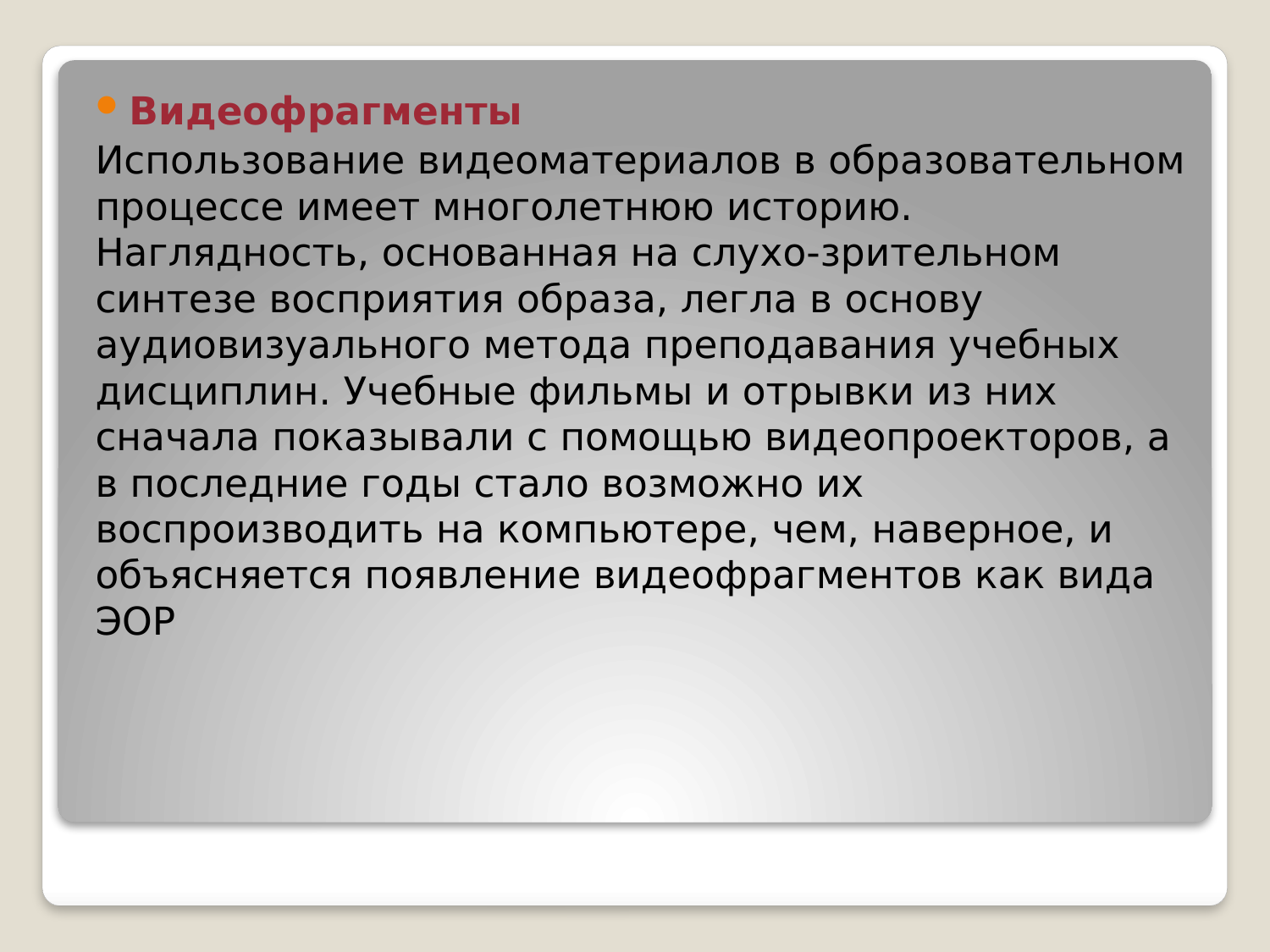

Видеофрагменты
Использование видеоматериалов в образовательном процессе имеет многолетнюю историю. Наглядность, основанная на слухо-зрительном синтезе восприятия образа, легла в основу аудиовизуального метода преподавания учебных дисциплин. Учебные фильмы и отрывки из них сначала показывали с помощью видеопроекторов, а в последние годы стало возможно их воспроизводить на компьютере, чем, наверное, и объясняется появление видеофрагментов как вида ЭОР
#